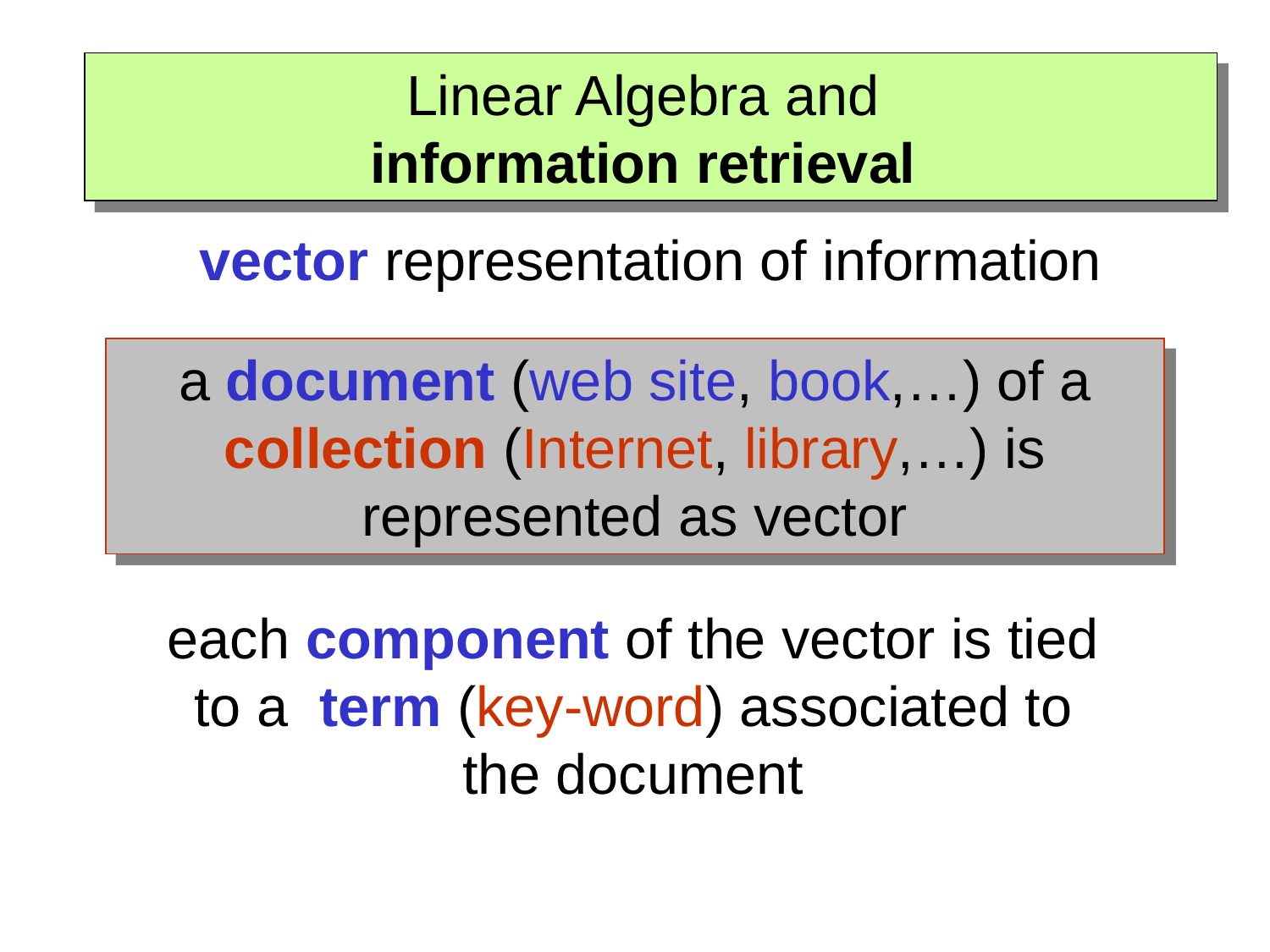

Linear Algebra and
information retrieval
vector representation of information
a document (web site, book,…) of a collection (Internet, library,…) is represented as vector
each component of the vector is tied to a  term (key-word) associated to the document